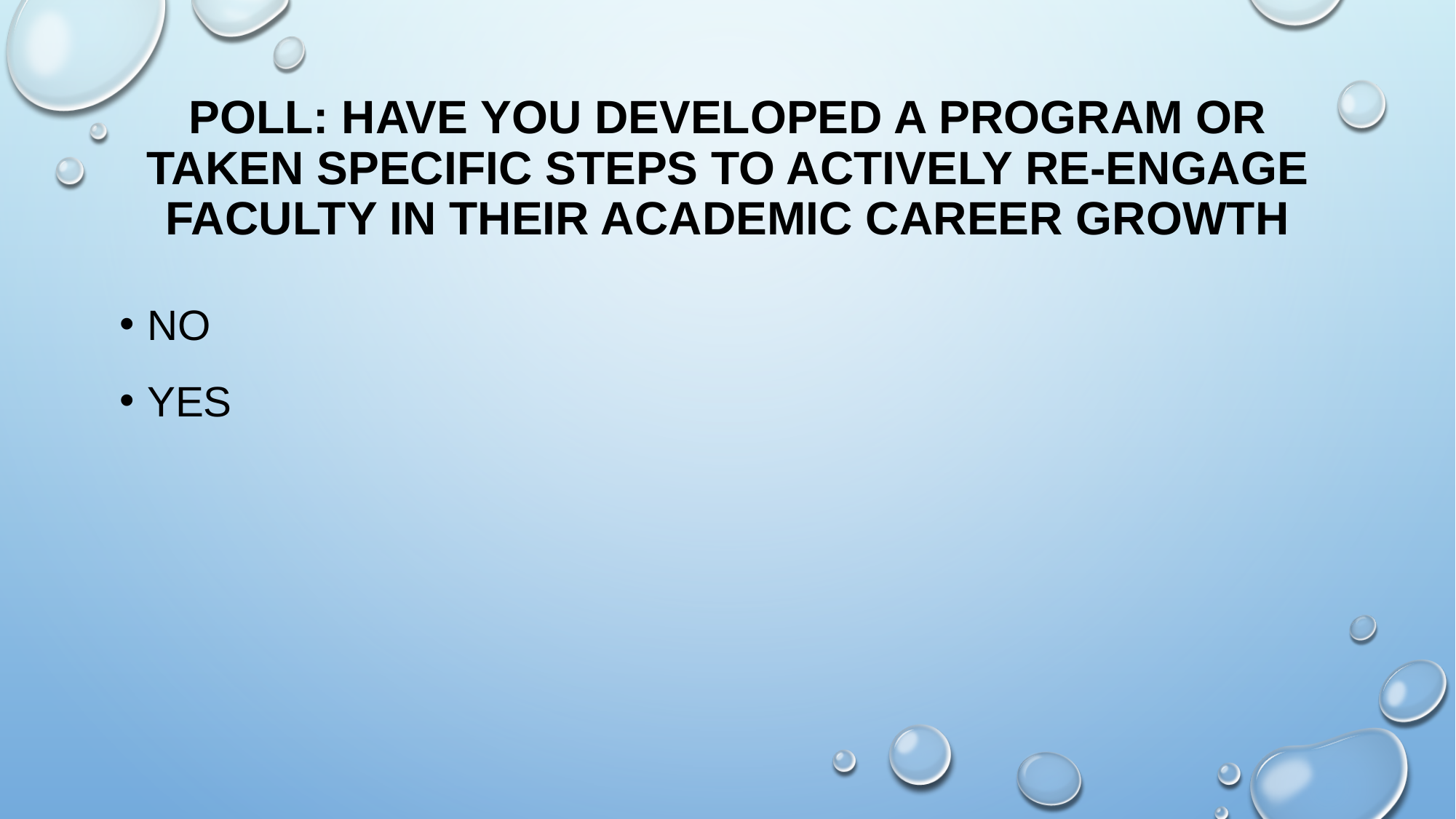

# Poll: have you developed a program or taken specific steps to actively re-engage faculty in their academic career growth
No
yes